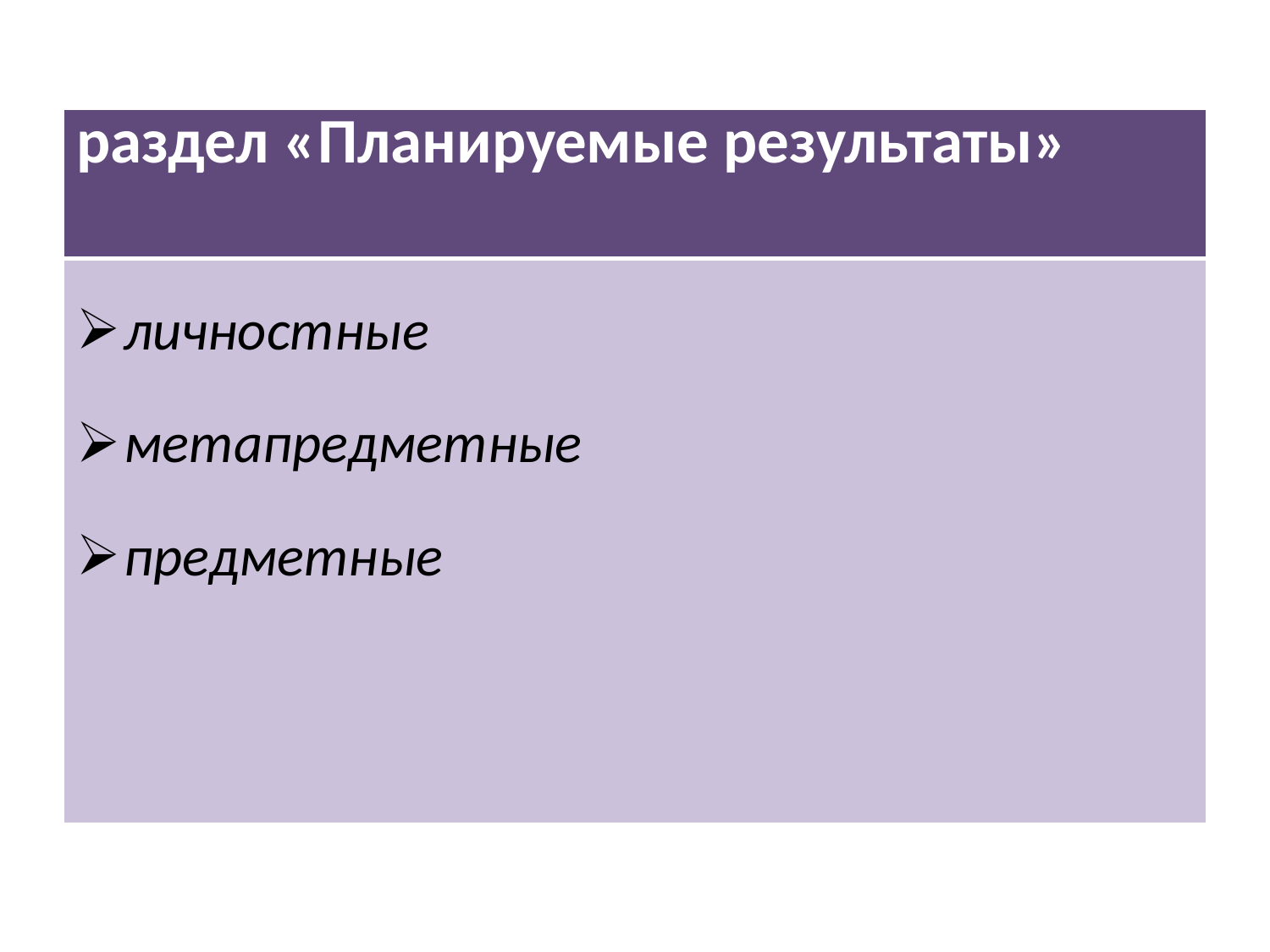

| раздел «Планируемые результаты» |
| --- |
| личностные метапредметные предметные |